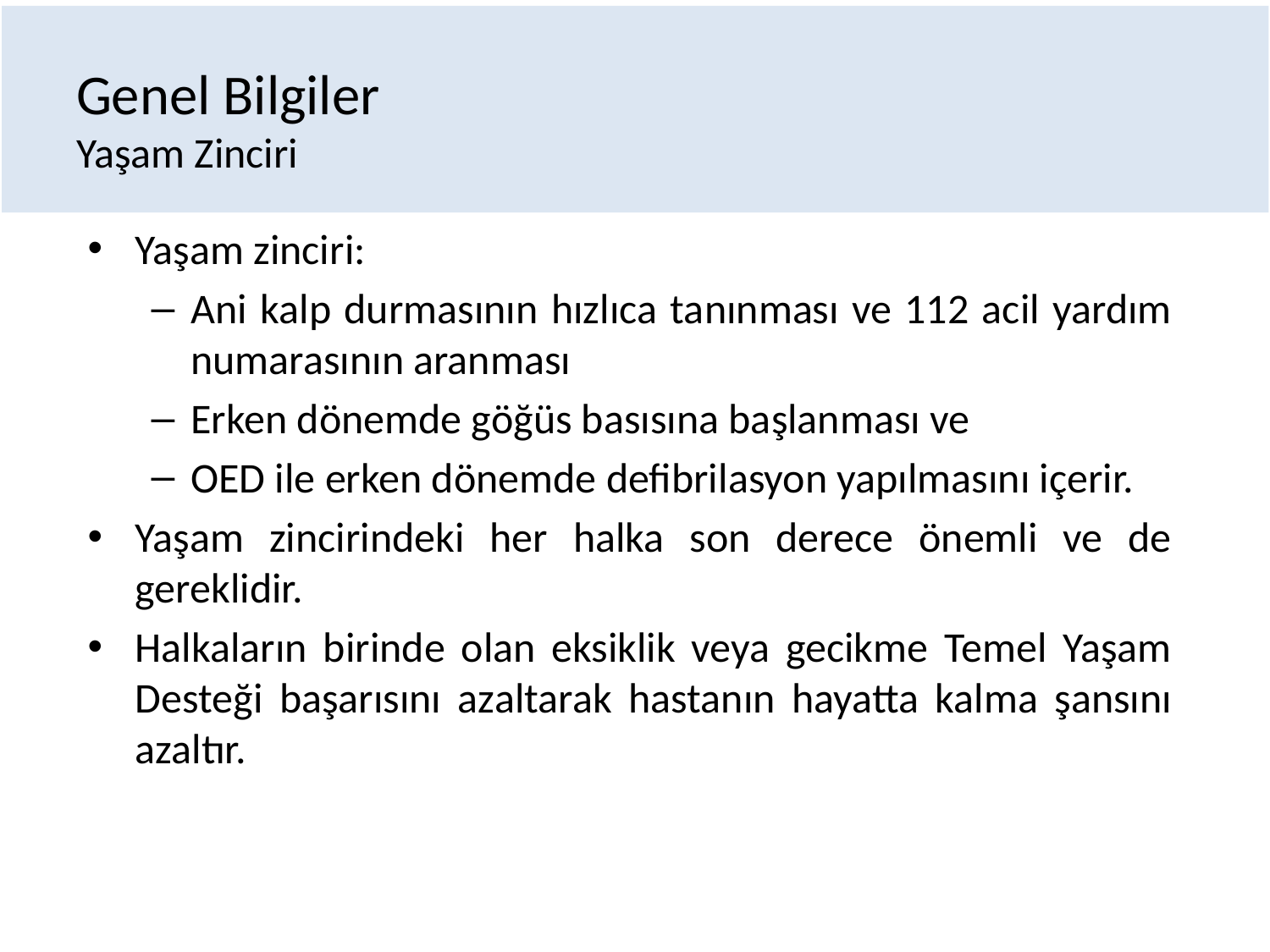

# Genel Bilgiler Yaşam Zinciri
Yaşam zinciri:
Ani kalp durmasının hızlıca tanınması ve 112 acil yardım numarasının aranması
Erken dönemde göğüs basısına başlanması ve
OED ile erken dönemde defibrilasyon yapılmasını içerir.
Yaşam zincirindeki her halka son derece önemli ve de gereklidir.
Halkaların birinde olan eksiklik veya gecikme Temel Yaşam Desteği başarısını azaltarak hastanın hayatta kalma şansını azaltır.